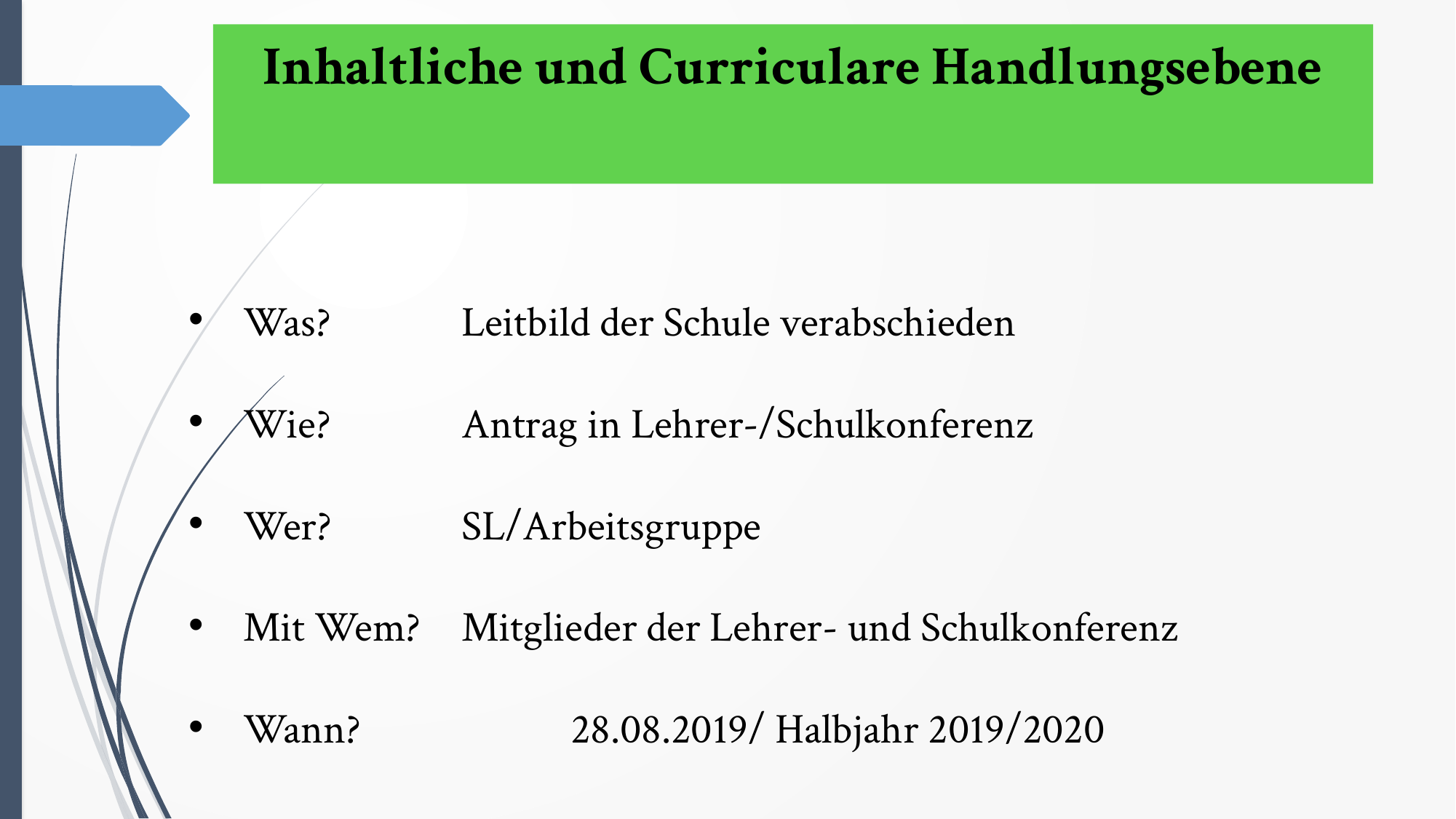

# Inhaltliche und Curriculare Handlungsebene
Was?		Leitbild der Schule verabschieden

Wie?		Antrag in Lehrer-/Schulkonferenz

Wer?		SL/Arbeitsgruppe

Mit Wem?	Mitglieder der Lehrer- und Schulkonferenz

Wann?		28.08.2019/ Halbjahr 2019/2020